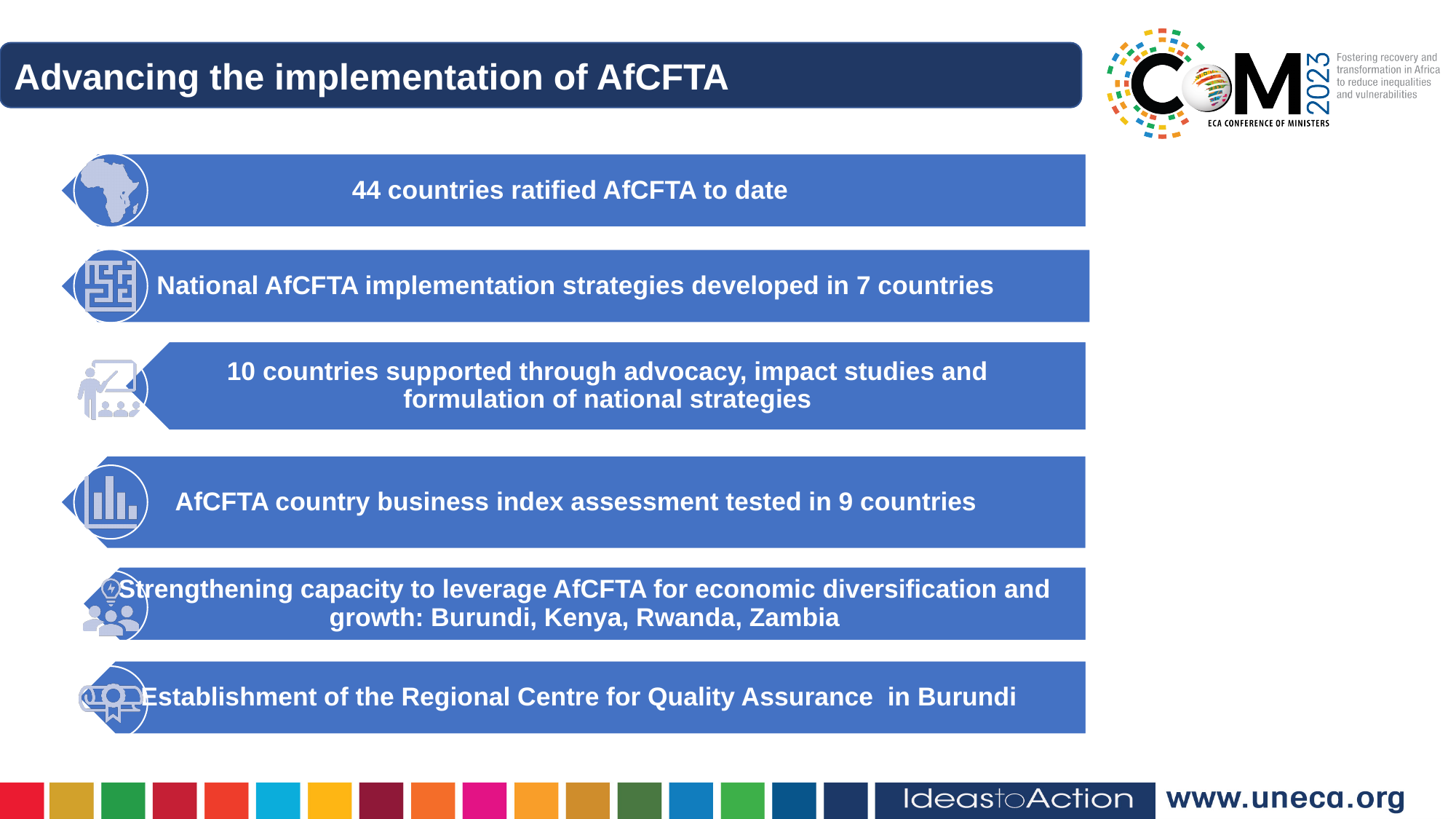

Advancing the implementation of AfCFTA
Title
44 countries ratified AfCFTA to date
National AfCFTA implementation strategies developed in 7 countries
10 countries supported through advocacy, impact studies and formulation of national strategies
AfCFTA country business index assessment tested in 9 countries
Strengthening capacity to leverage AfCFTA for economic diversification and growth: Burundi, Kenya, Rwanda, Zambia
Establishment of the Regional Centre for Quality Assurance  in Burundi